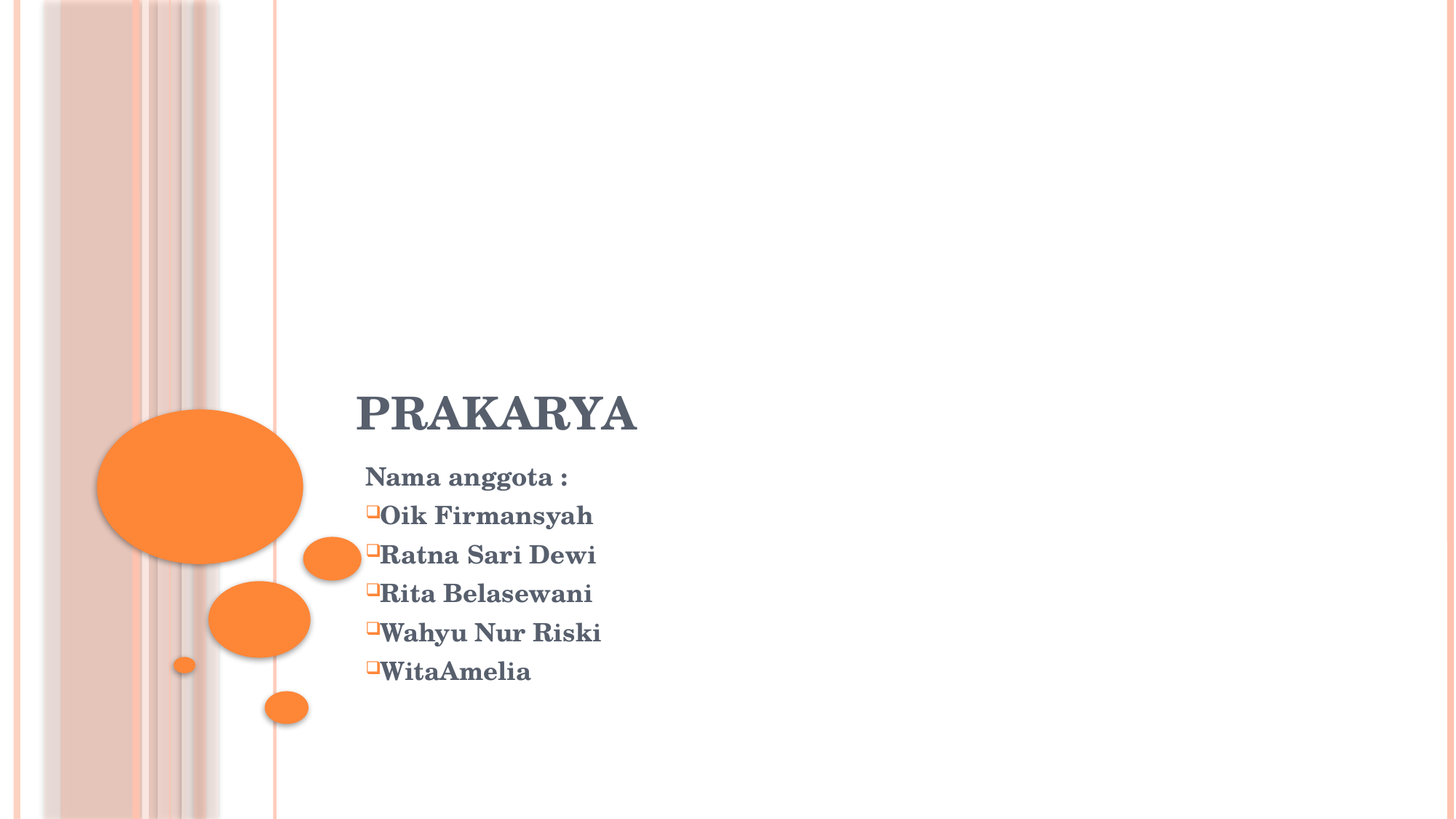

# Prakarya
Nama anggota :
Oik Firmansyah
Ratna Sari Dewi
Rita Belasewani
Wahyu Nur Riski
WitaAmelia